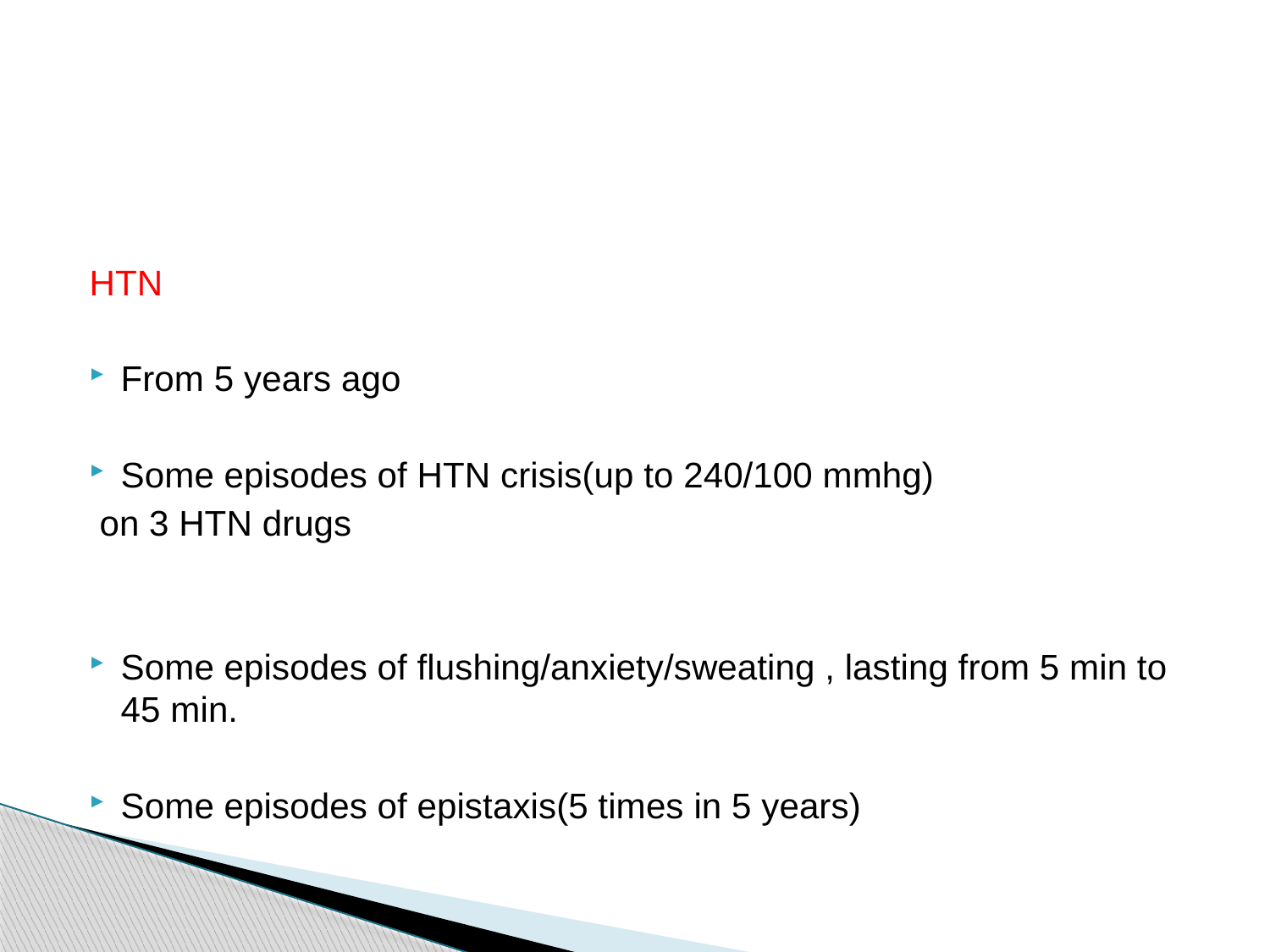

#

HTN

From 5 years ago

Some episodes of HTN crisis(up to 240/100 mmhg)
 on 3 HTN drugs

Some episodes of flushing/anxiety/sweating , lasting from 5 min to 45 min.

Some episodes of epistaxis(5 times in 5 years)